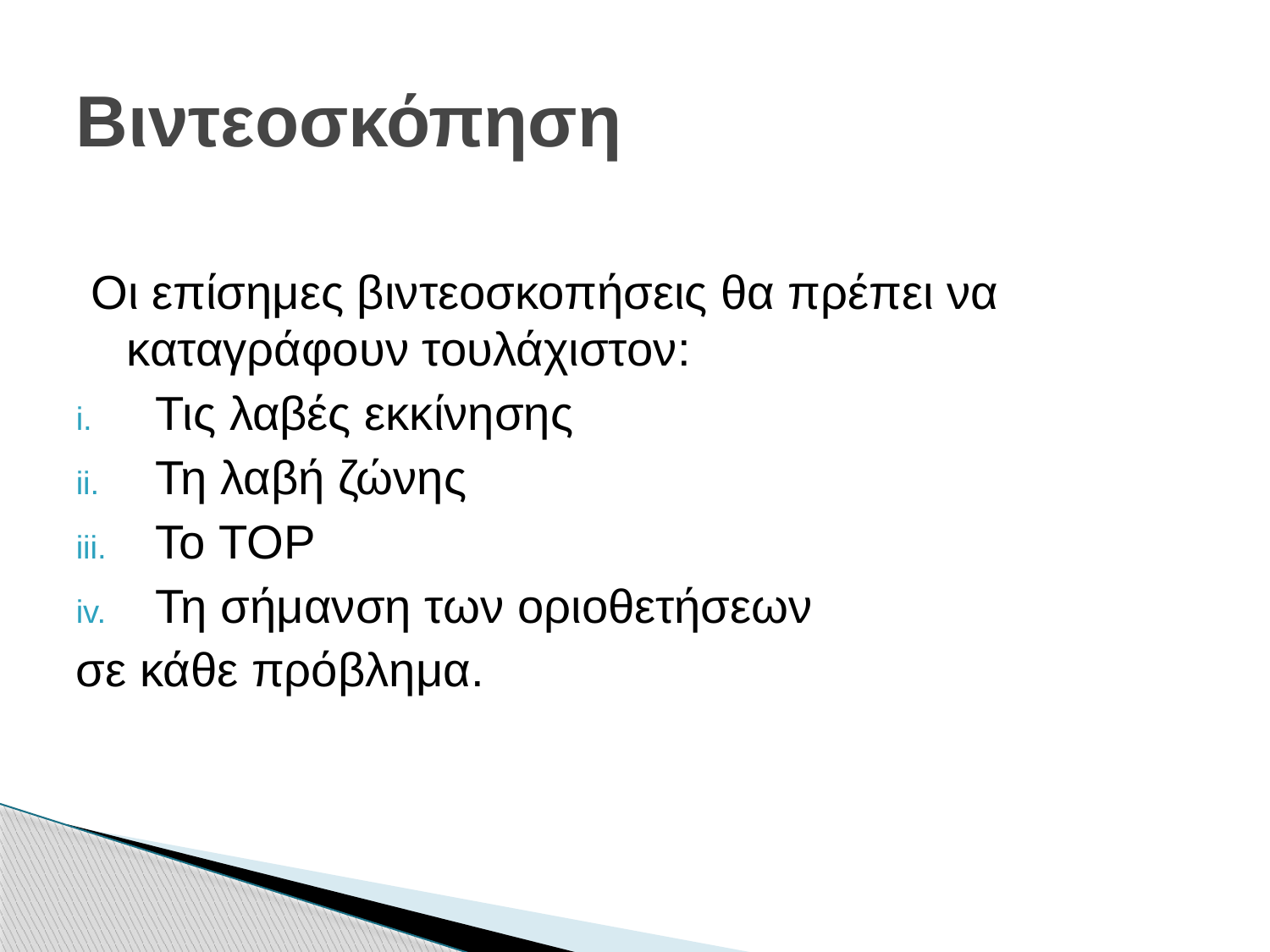

# Βιντεοσκόπηση
Οι επίσημες βιντεοσκοπήσεις θα πρέπει να καταγράφουν τουλάχιστον:
Τις λαβές εκκίνησης
Τη λαβή ζώνης
Το TOP
Τη σήμανση των οριοθετήσεων
σε κάθε πρόβλημα.